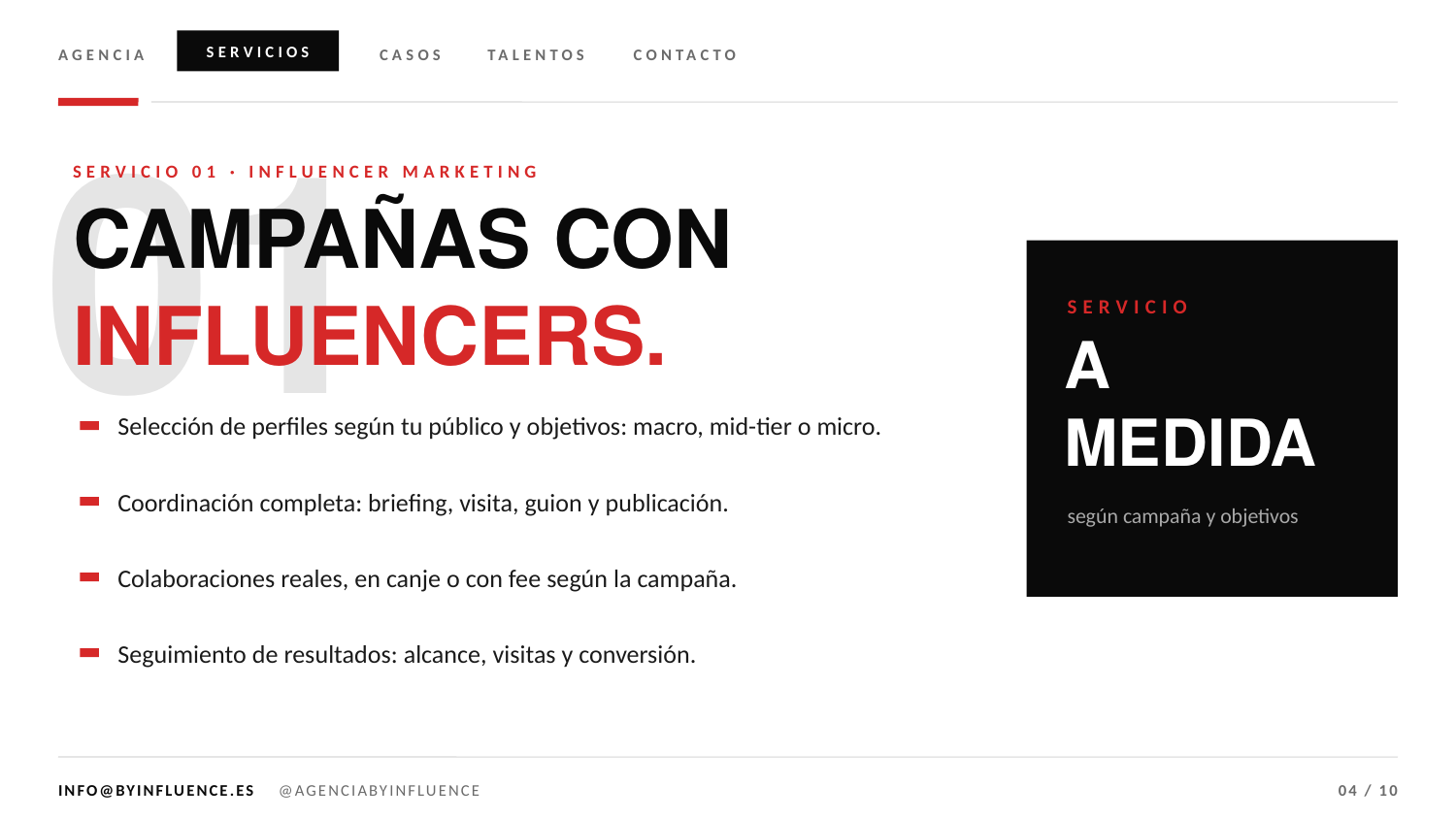

SERVICIOS
AGENCIA
CASOS
TALENTOS
CONTACTO
01

SERVICIO 01 · INFLUENCER MARKETING
CAMPAÑAS CON INFLUENCERS.

SERVICIO
A MEDIDA
Selección de perfiles según tu público y objetivos: macro, mid-tier o micro.

Coordinación completa: briefing, visita, guion y publicación.

según campaña y objetivos
Colaboraciones reales, en canje o con fee según la campaña.

Seguimiento de resultados: alcance, visitas y conversión.

INFO@BYINFLUENCE.ES    @AGENCIABYINFLUENCE
04 / 10